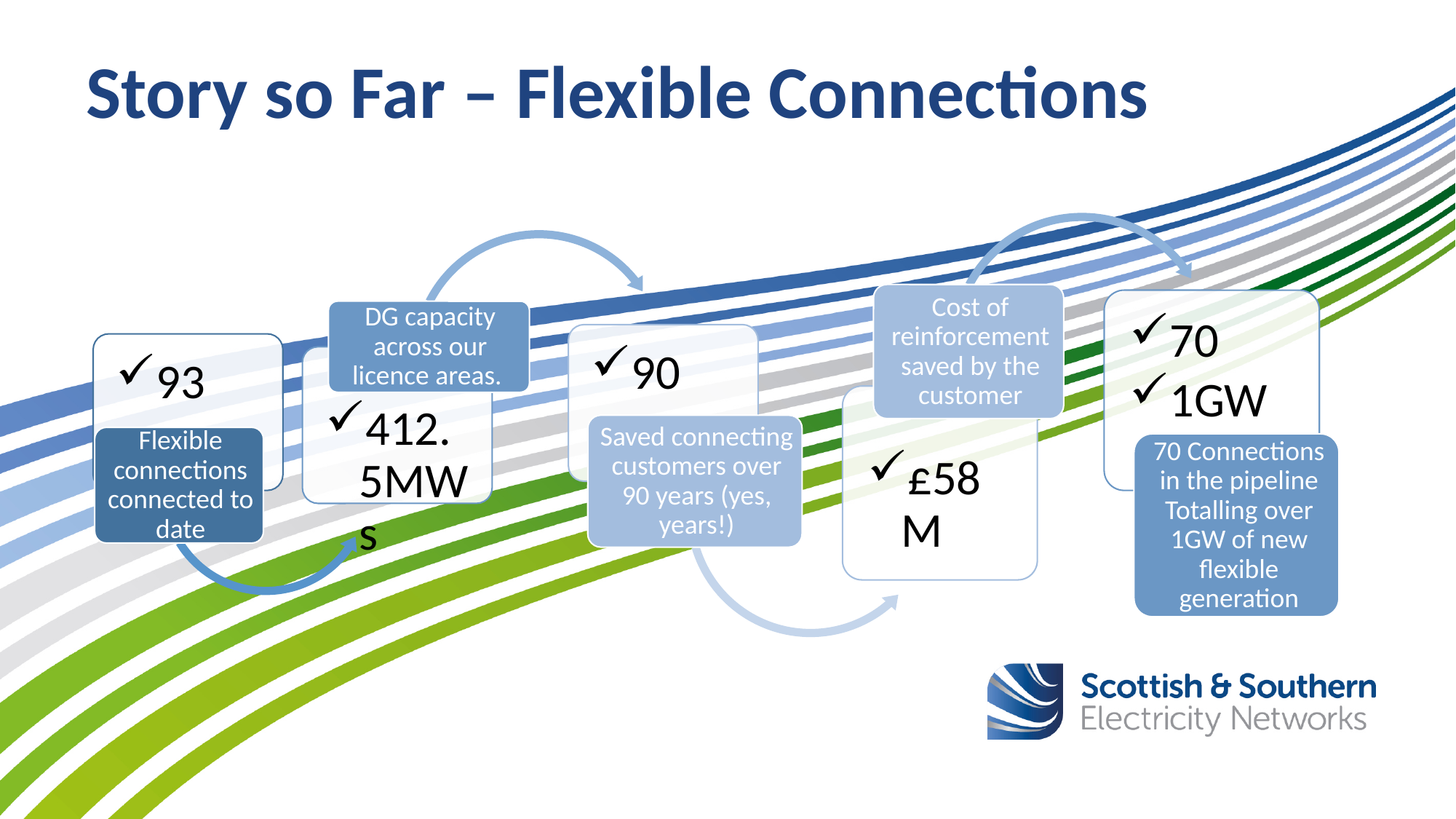

# Story so Far – Flexible Connections

93
Flexible connections connected to date
412.5MWs
DG capacity across our licence areas.
90
Saved connecting customers over 90 years (yes, years!)
£58M
Cost of reinforcement saved by the customer
70
1GW
70 Connections in the pipeline Totalling over 1GW of new flexible generation